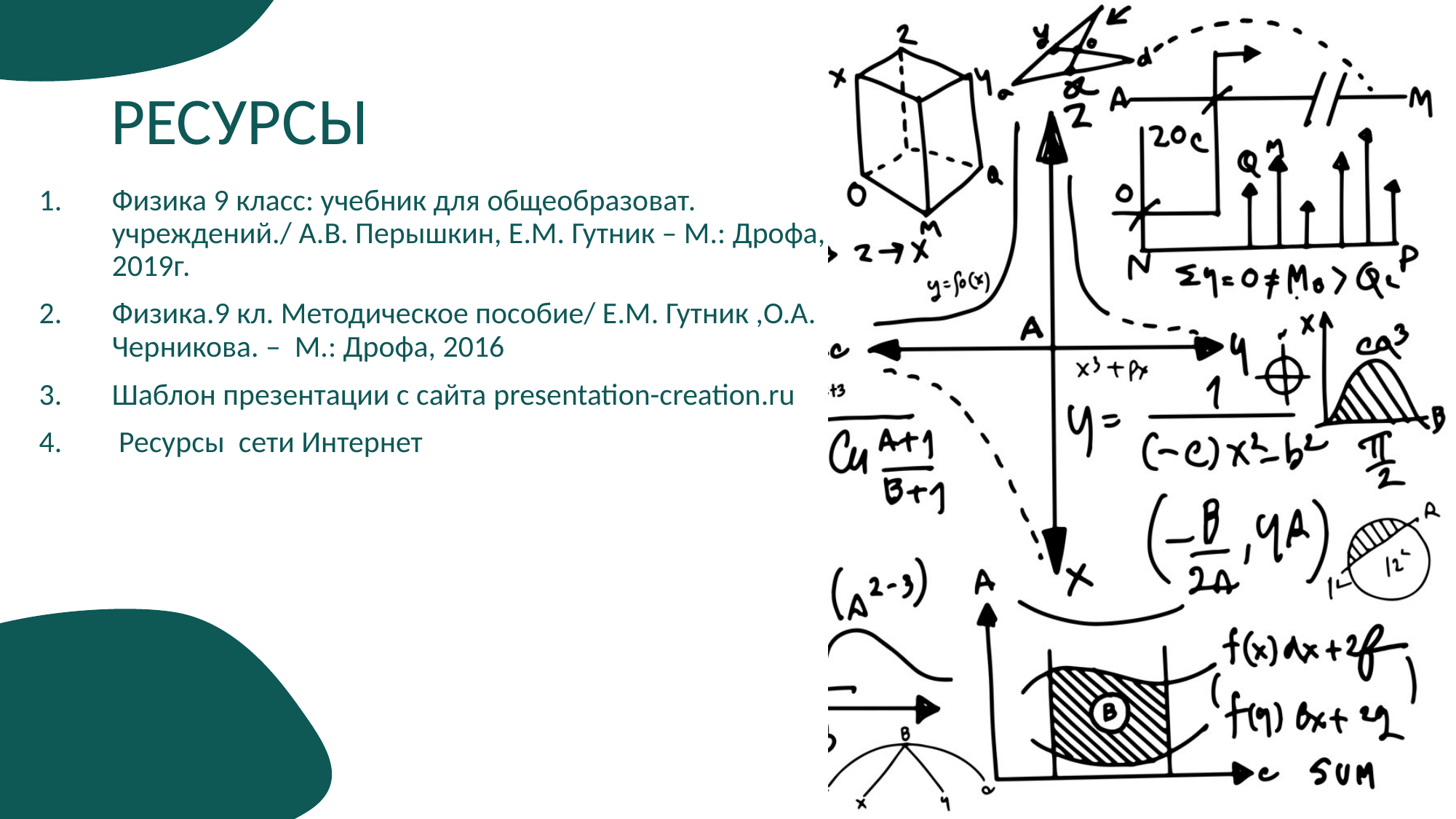

# РЕСУРСЫ
Физика 9 класс: учебник для общеобразоват. учреждений./ А.В. Перышкин, Е.М. Гутник – М.: Дрофа, 2019г.
Физика.9 кл. Методическое пособие/ Е.М. Гутник ,О.А. Черникова. –  М.: Дрофа, 2016
Шаблон презентации с сайта presentation-creation.ru
 Ресурсы  сети Интернет